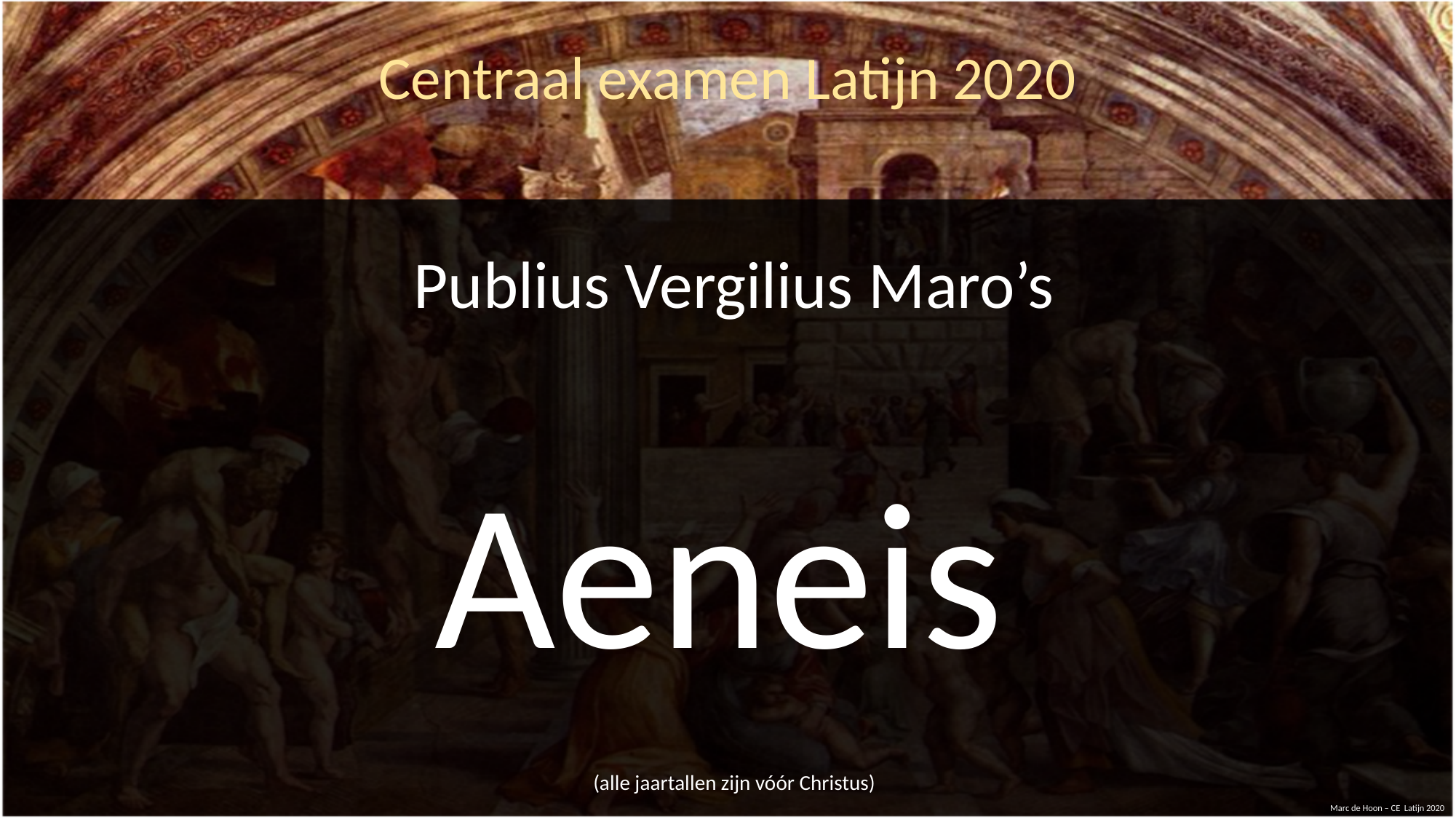

Centraal examen Latijn 2020
# Publius Vergilius Maro’s Aeneis (alle jaartallen zijn vóór Christus)
Marc de Hoon – CE  Latijn 2020